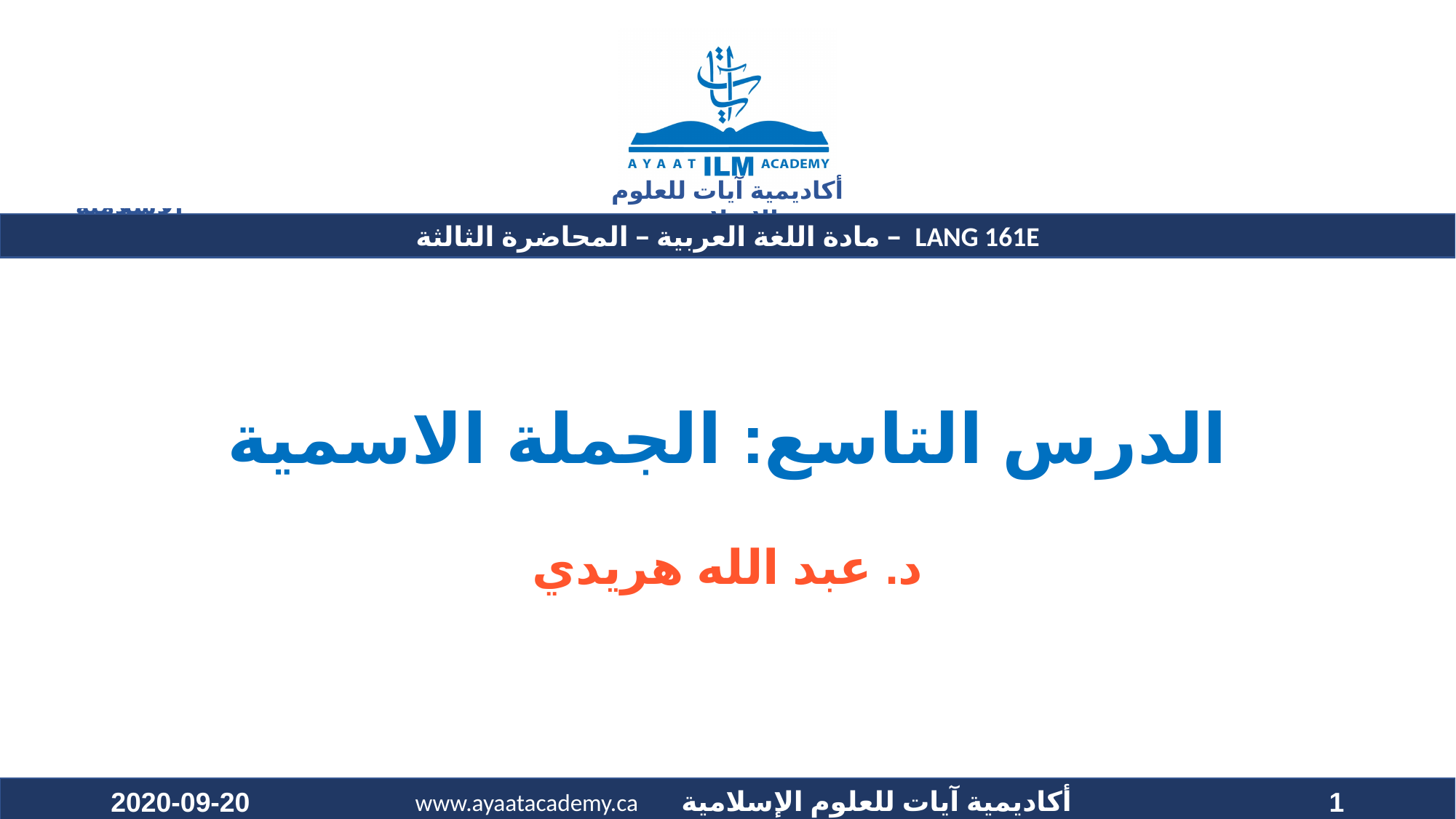

# الدرس التاسع: الجملة الاسمية
د. عبد الله هريدي
2020-09-20
1